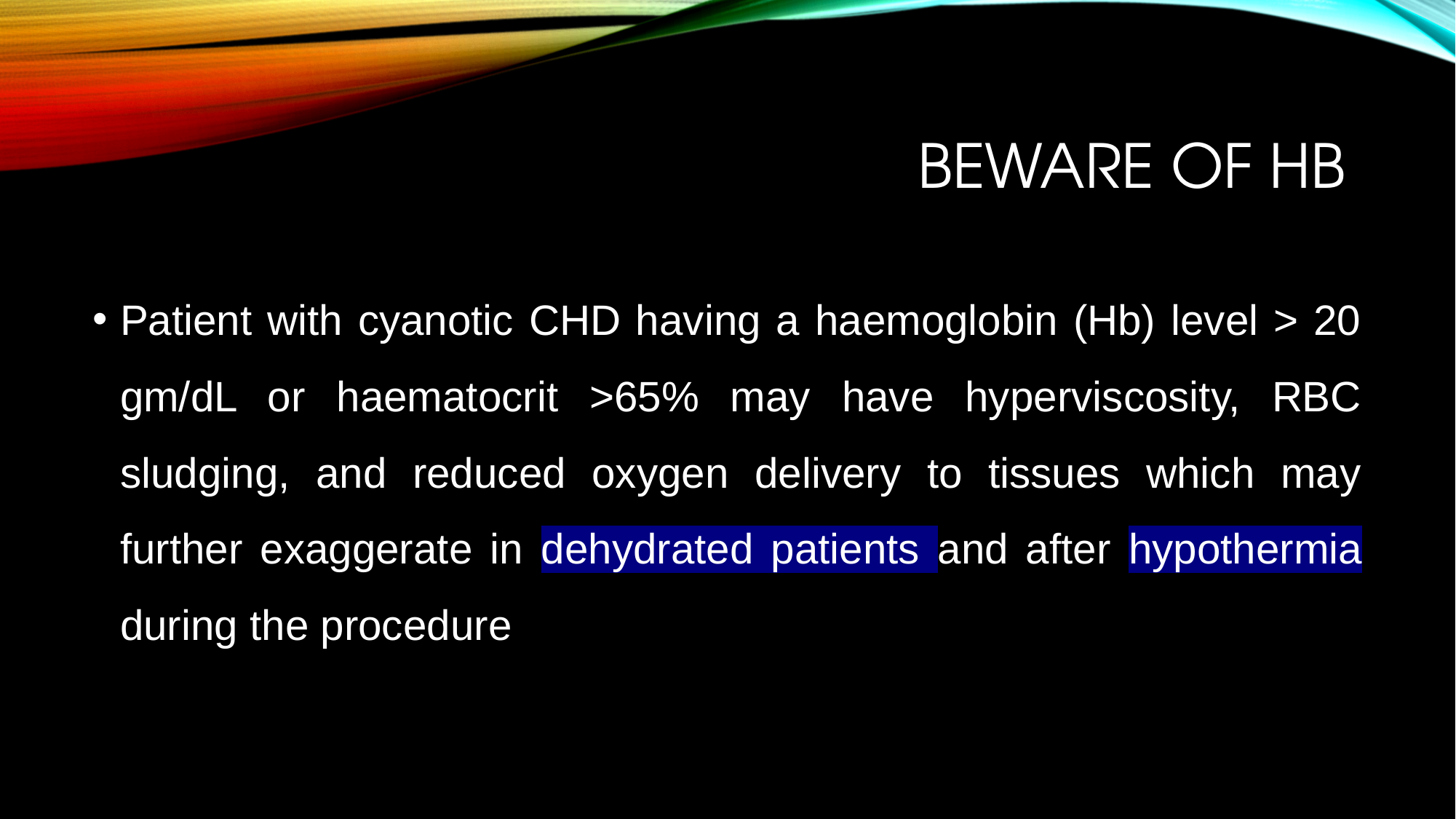

# Beware of Hb
Patient with cyanotic CHD having a haemoglobin (Hb) level > 20 gm/dL or haematocrit >65% may have hyperviscosity, RBC sludging, and reduced oxygen delivery to tissues which may further exaggerate in dehydrated patients and after hypothermia during the procedure